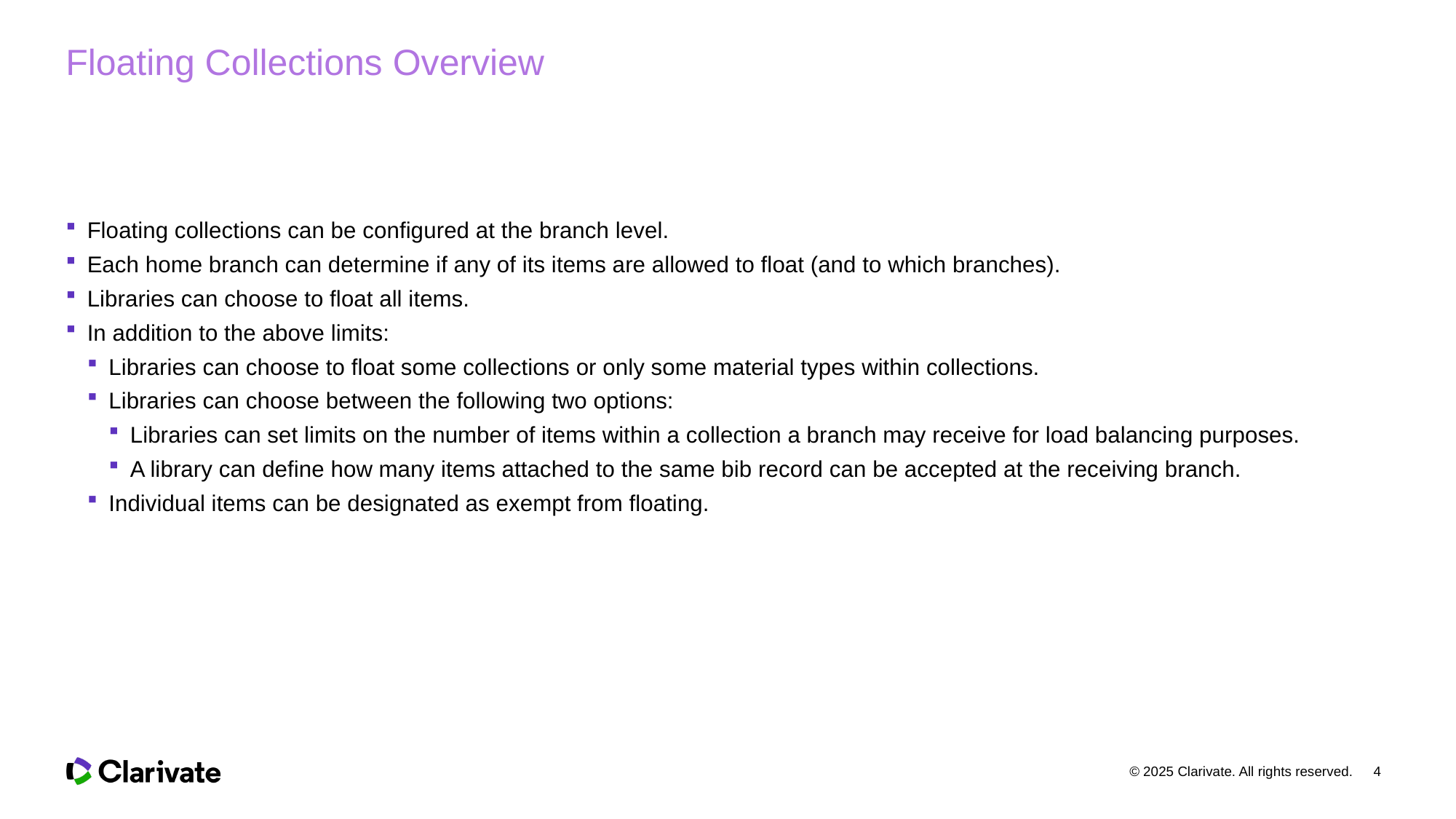

# Floating Collections Overview
Floating collections can be configured at the branch level.
Each home branch can determine if any of its items are allowed to float (and to which branches).
Libraries can choose to float all items.
In addition to the above limits:
Libraries can choose to float some collections or only some material types within collections.
Libraries can choose between the following two options:
Libraries can set limits on the number of items within a collection a branch may receive for load balancing purposes.
A library can define how many items attached to the same bib record can be accepted at the receiving branch.
Individual items can be designated as exempt from floating.

© 2025 Clarivate. All rights reserved.
4